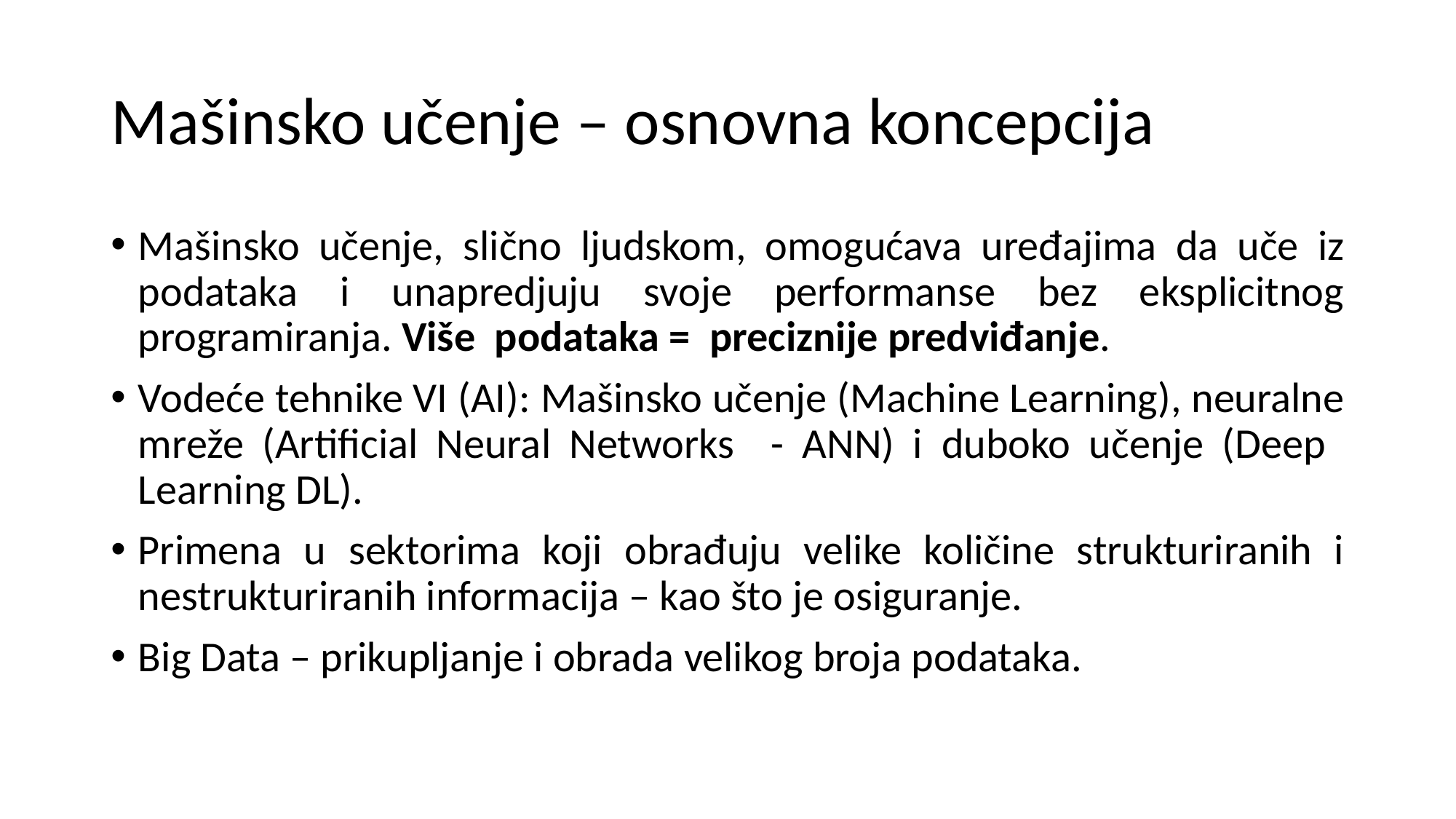

# Mašinsko učenje – osnovna koncepcija
Mašinsko učenje, slično ljudskom, omogućava uređajima da uče iz podataka i unapredjuju svoje performanse bez eksplicitnog programiranja. Više  podataka =  preciznije predviđanje.
Vodeće tehnike VI (AI): Mašinsko učenje (Machine Learning), neuralne mreže (Artificial Neural Networks  - ANN) i duboko učenje (Deep  Learning DL).
Primena u sektorima koji obrađuju velike količine strukturiranih i nestrukturiranih informacija – kao što je osiguranje.
Big Data – prikupljanje i obrada velikog broja podataka.